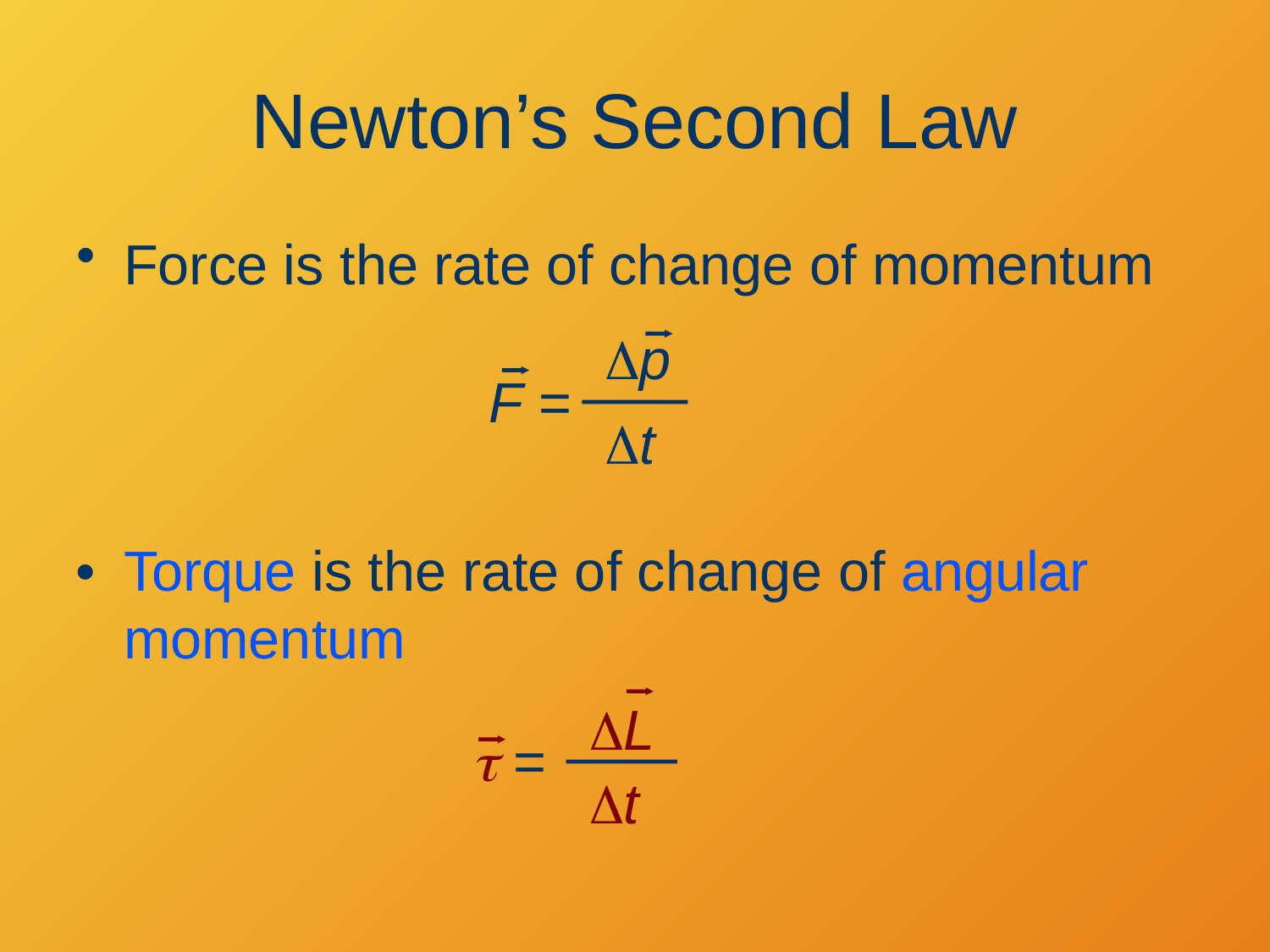

# Newton’s Second Law
Force is the rate of change of momentum
Δp

F =

Δt
Torque is the rate of change of angular momentum
ΔL

τ =

Δt